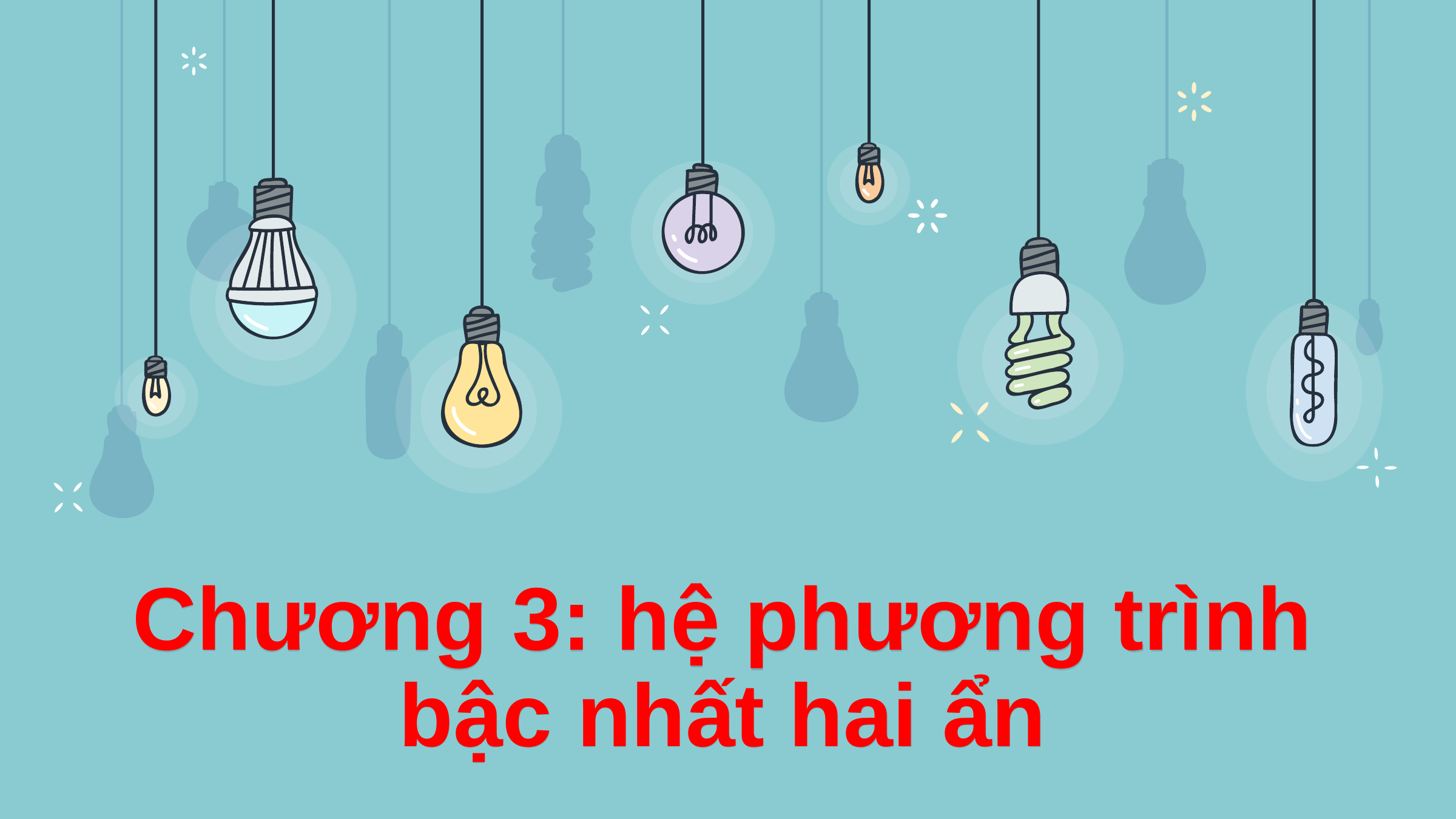

# Chương 3: hệ phương trình bậc nhất hai ẩn